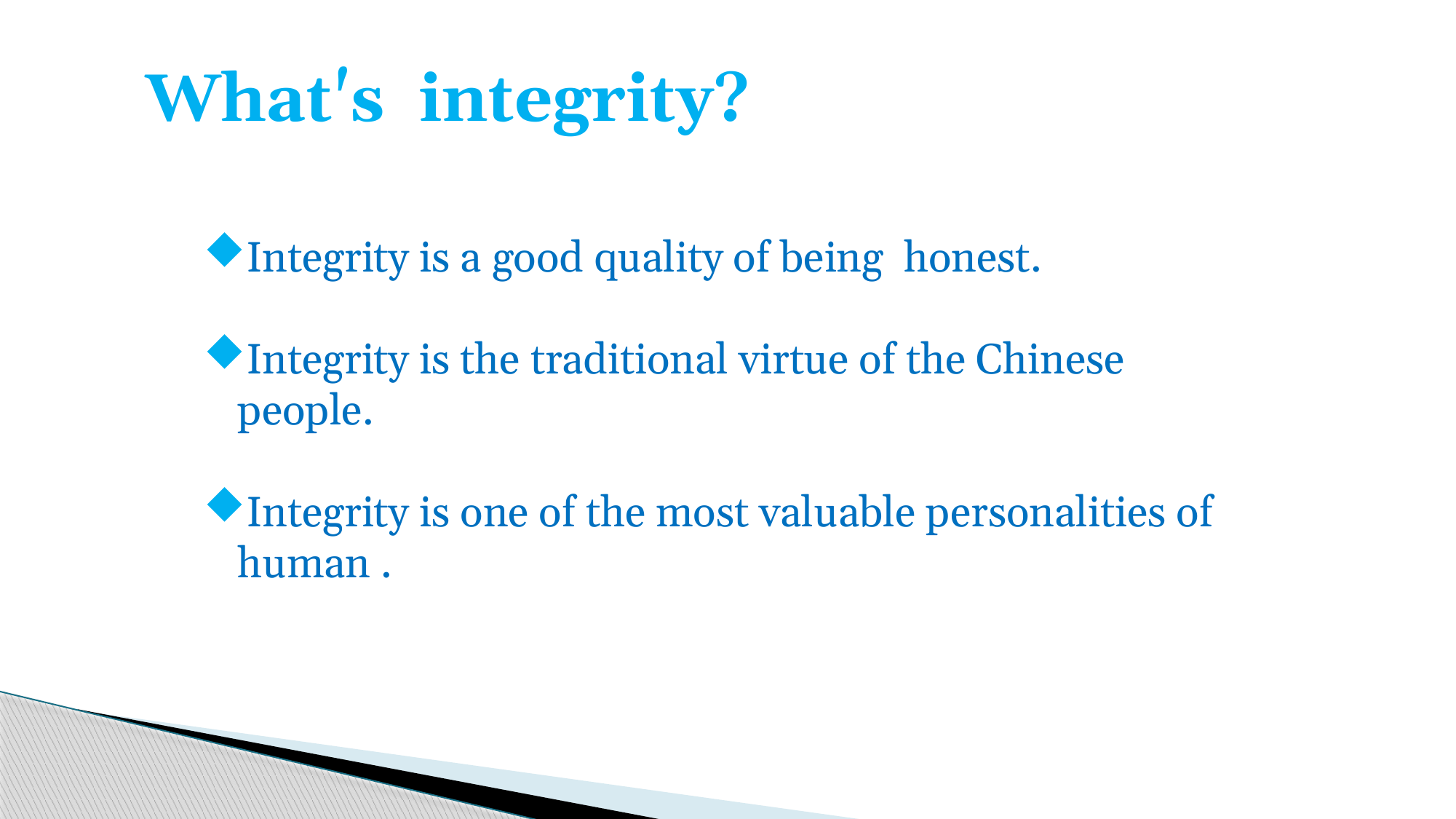

What's  integrity?

Integrity is a good quality of being  honest.

Integrity is the traditional virtue of the Chinese people.

Integrity is one of the most valuable personalities of human .